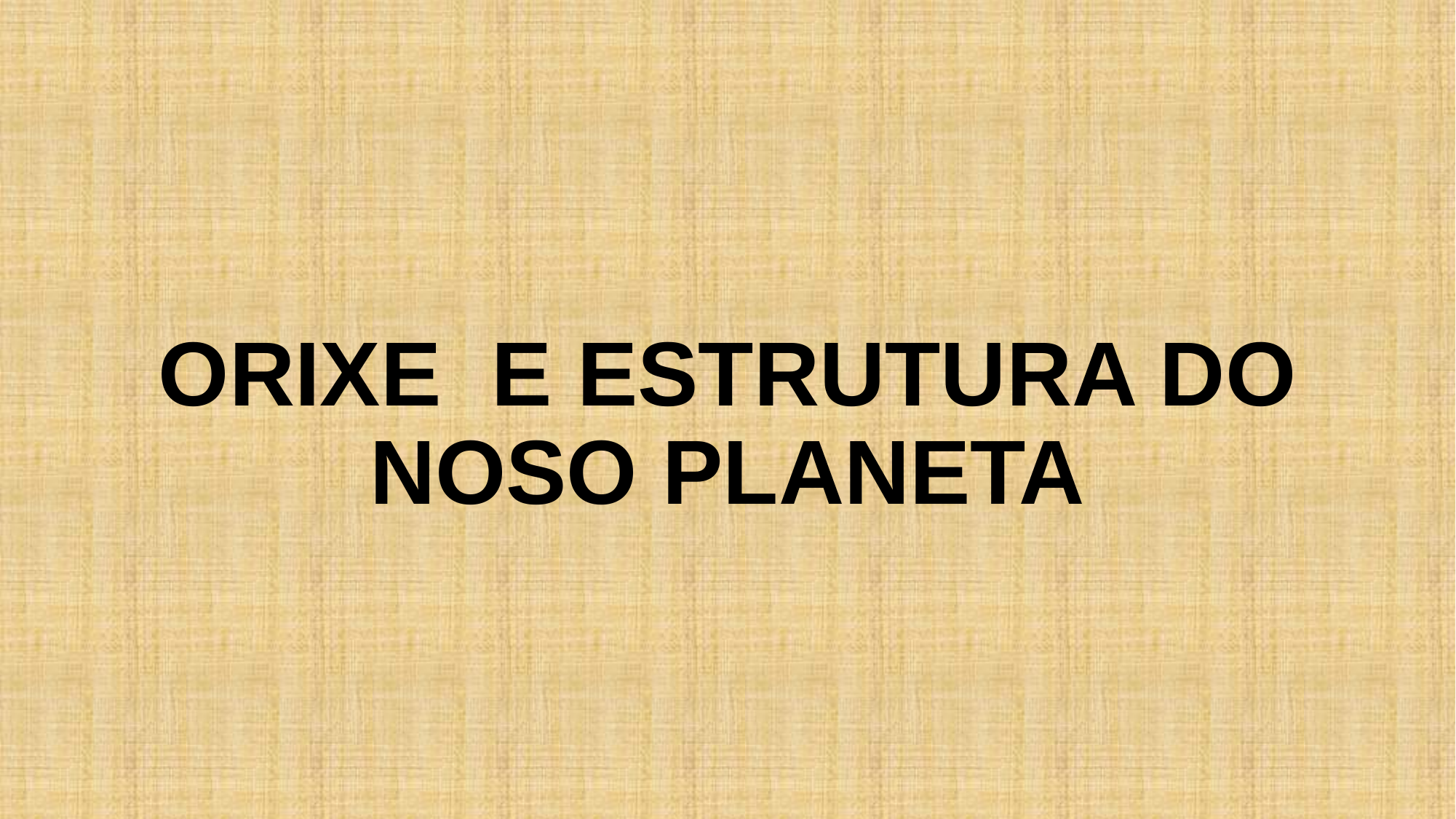

# ORIXE  E ESTRUTURA DO NOSO PLANETA